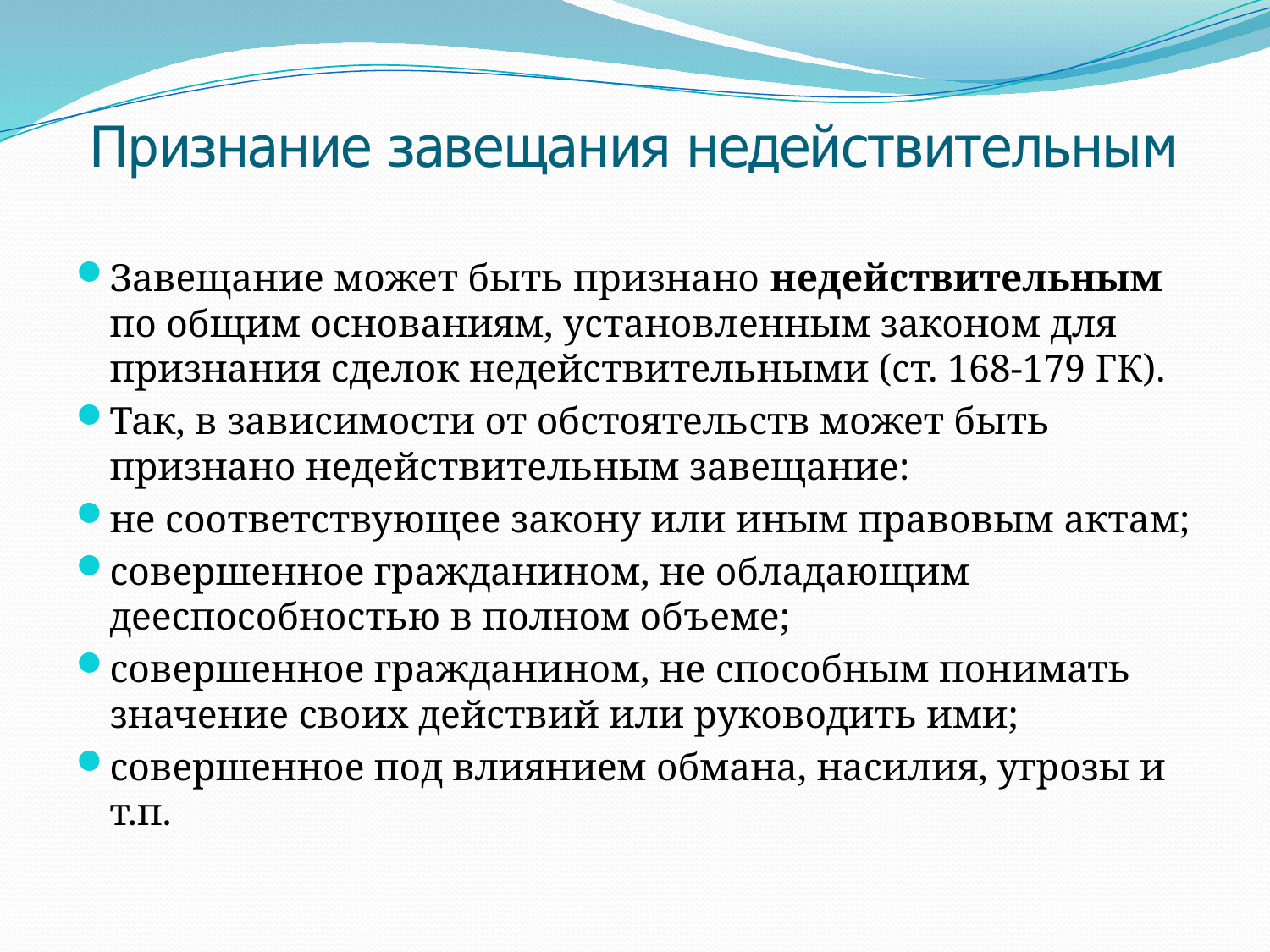

# Признание завещания недействительным
Завещание может быть признано недействительным по общим основаниям, установленным законом для признания сделок недействительными (ст. 168-179 ГК).
Так, в зависимости от обстоятельств может быть признано недействительным завещание:
не соответствующее закону или иным правовым актам;
совершенное гражданином, не обладающим дееспособностью в полном объеме;
совершенное гражданином, не способным понимать значение своих действий или руководить ими;
совершенное под влиянием обмана, насилия, угрозы и т.п.